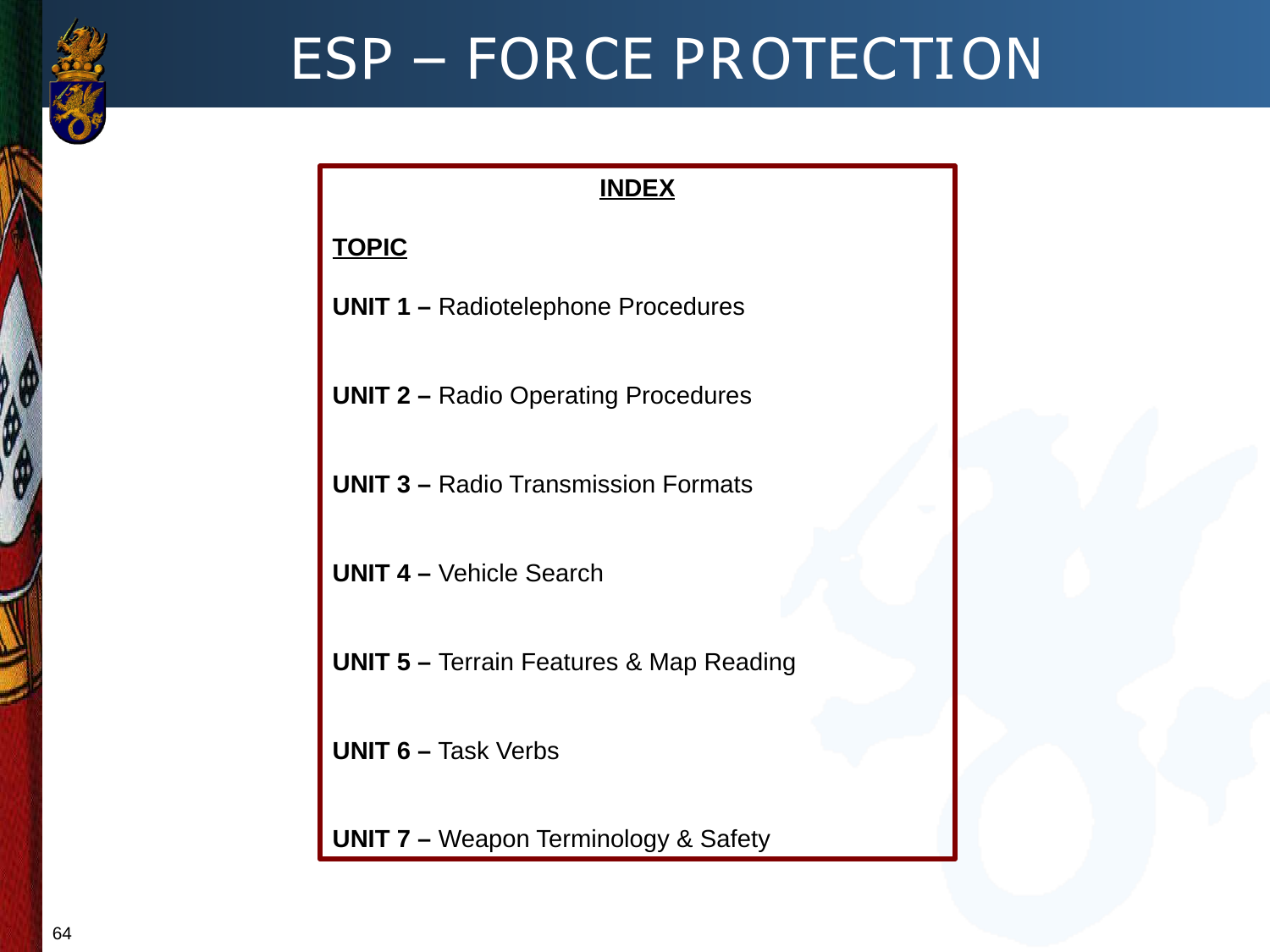

ESP – FORCE PROTECTION
INDEX

TOPIC

UNIT 1 – Radiotelephone Procedures

UNIT 2 – Radio Operating Procedures

UNIT 3 – Radio Transmission Formats

UNIT 4 – Vehicle Search

UNIT 5 – Terrain Features & Map Reading

UNIT 6 – Task Verbs

UNIT 7 – Weapon Terminology & Safety